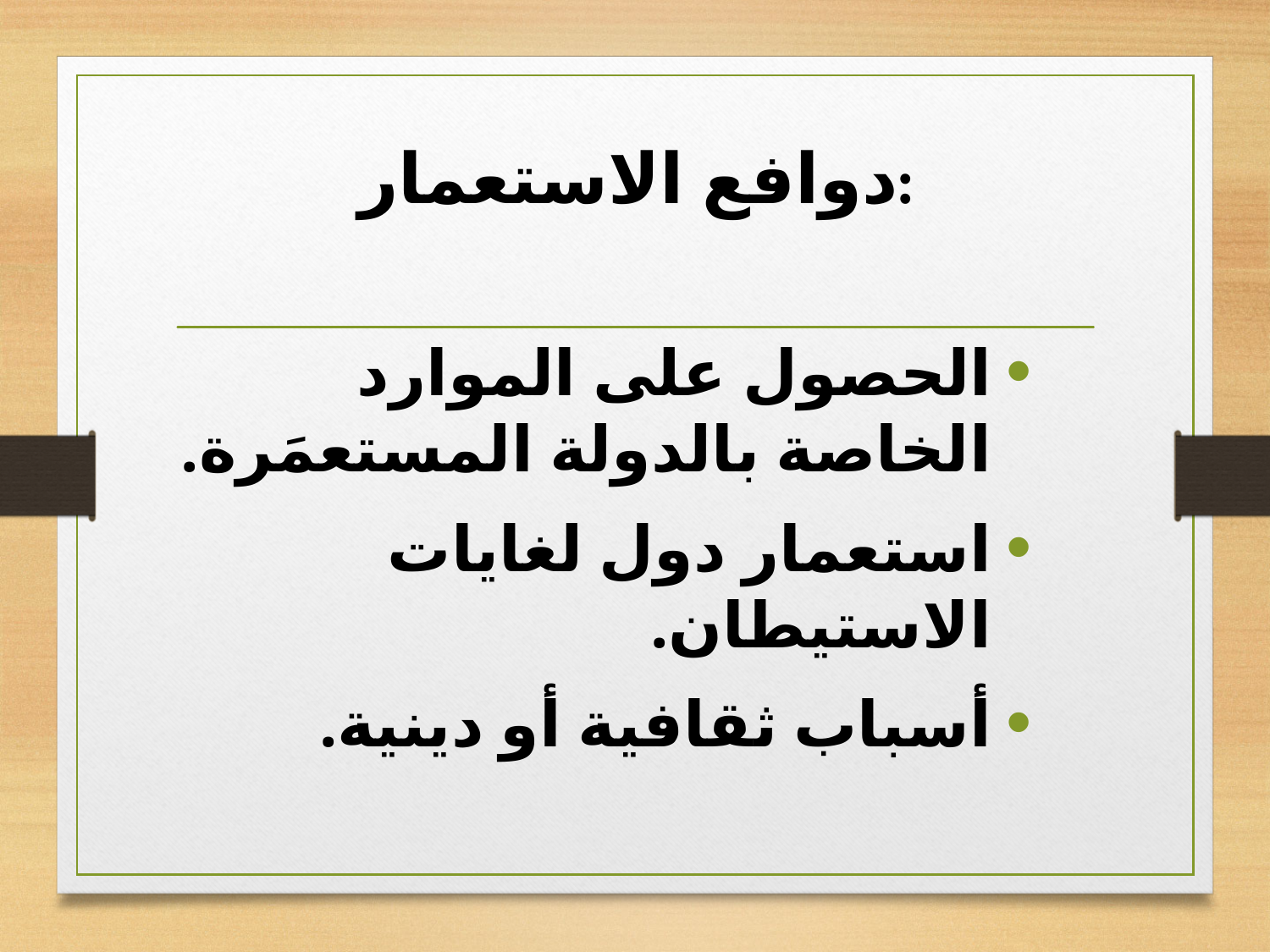

# دوافع الاستعمار:
الحصول على الموارد الخاصة بالدولة المستعمَرة.
استعمار دول لغايات الاستيطان.
أسباب ثقافية أو دينية.